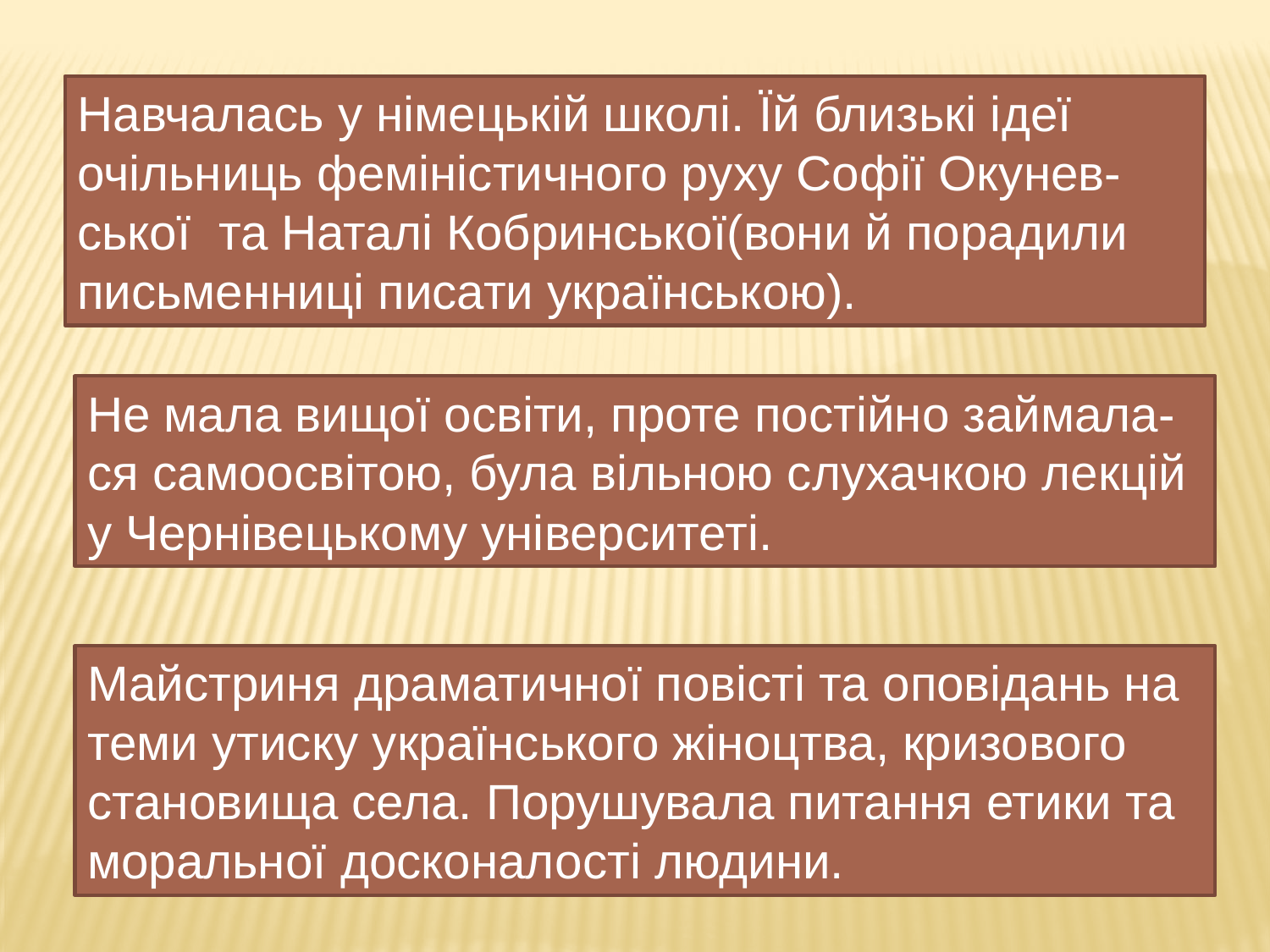

Навчалась у німецькій школі. Їй близькі ідеї очільниць феміністичного руху Софії Окунев-
ської  та Наталі Кобринської(вони й порадили письменниці писати українською).
Не мала вищої освіти, проте постійно займала-
ся самоосвітою, була вільною слухачкою лекцій
у Чернівецькому університеті.
Майстриня драматичної повісті та оповідань на теми утиску українського жіноцтва, кризового становища села. Порушувала питання етики та моральної досконалості людини.